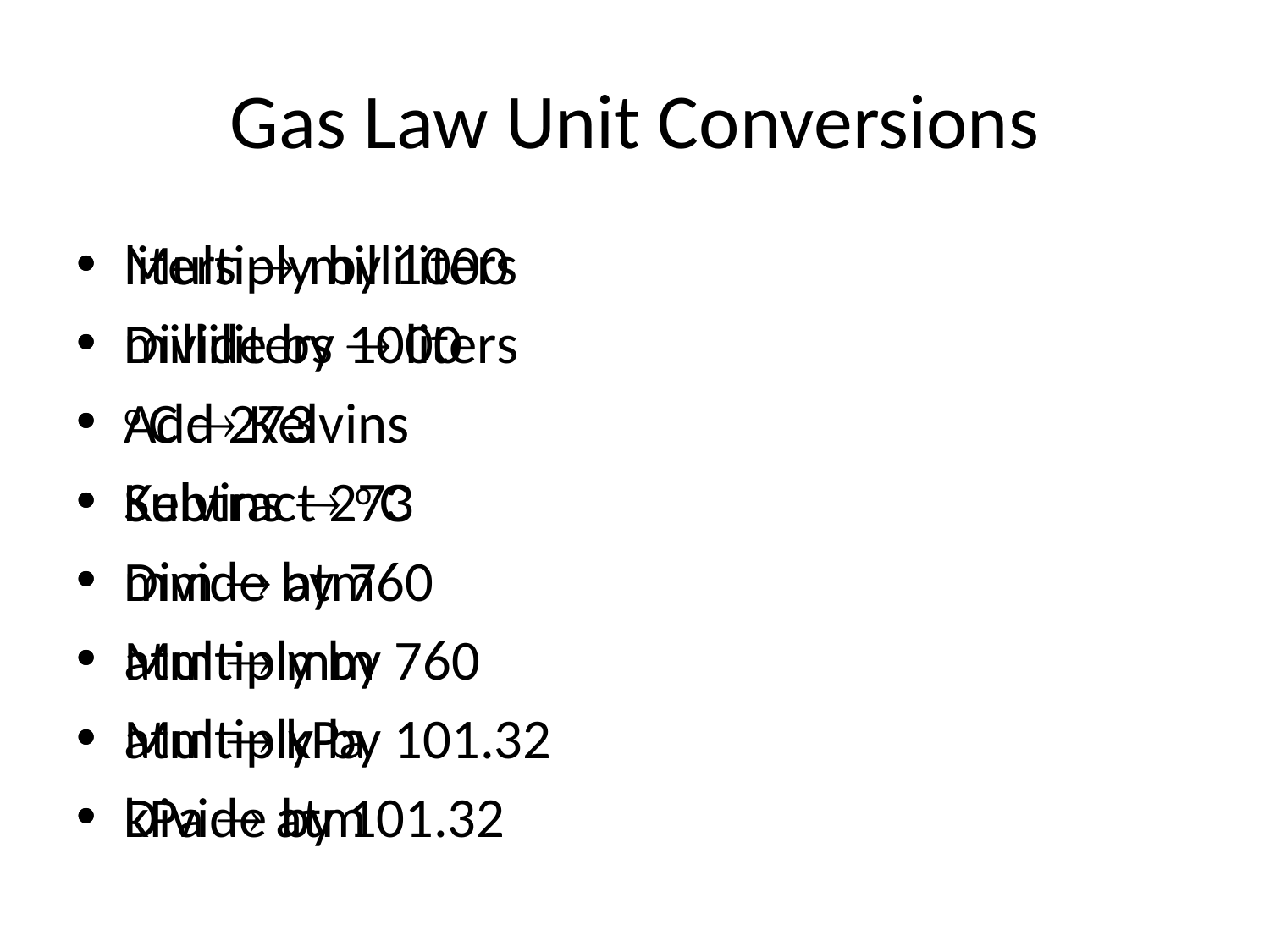

# Gas Law Unit Conversions
liters → milliliters
milliliters → liters
o C → Kelvins
Kelvins → o C
mm → atm
atm → mm
atm → kPa
kPa → atm
Multiply by 1000
Divide by 1000
Add 273
Subtract 273
Divide by 760
Multiply by 760
Multiply by 101.32
Divide by 101.32